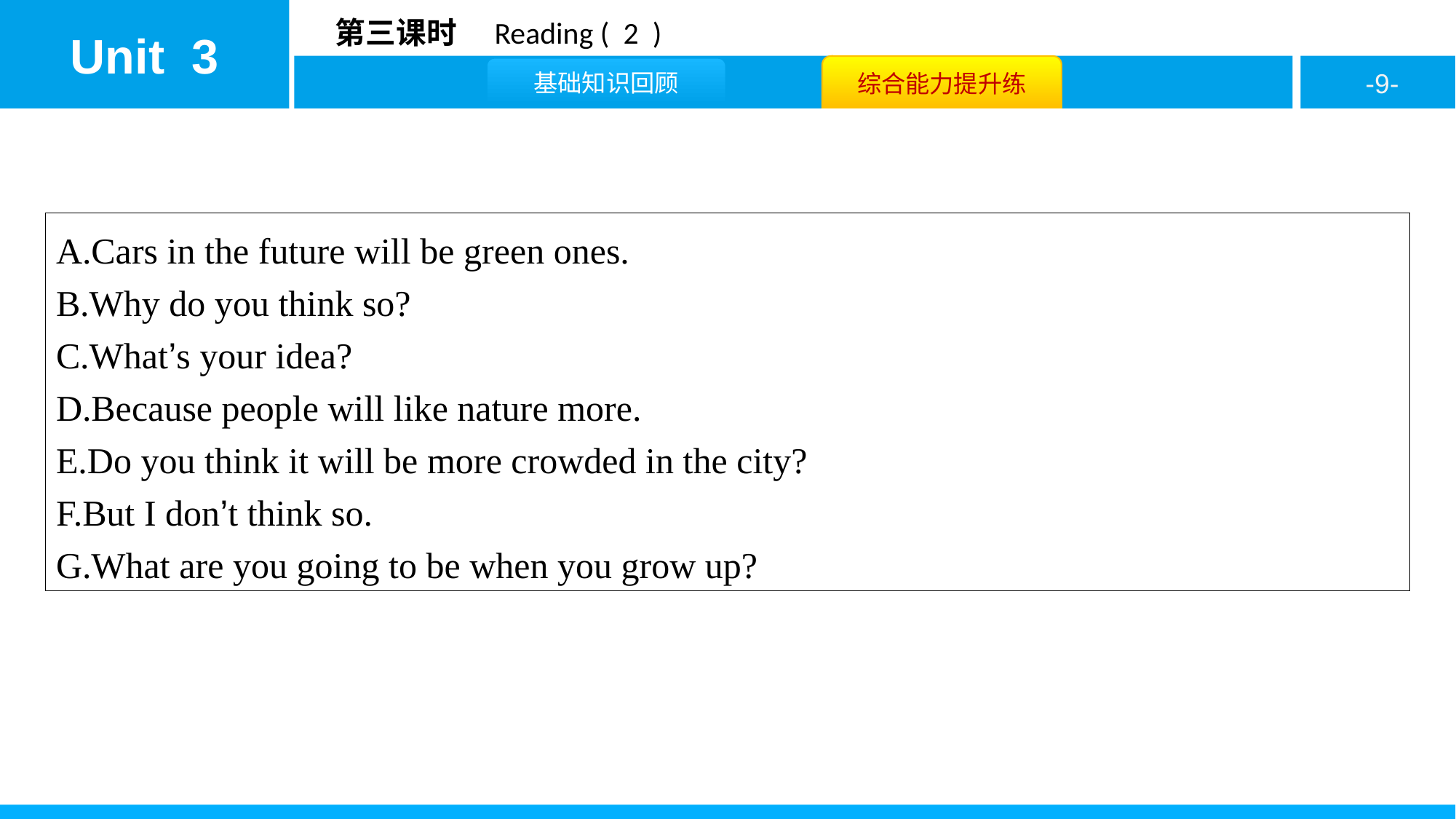

A.Cars in the future will be green ones.
B.Why do you think so?
C.What’s your idea?
D.Because people will like nature more.
E.Do you think it will be more crowded in the city?
F.But I don’t think so.
G.What are you going to be when you grow up?